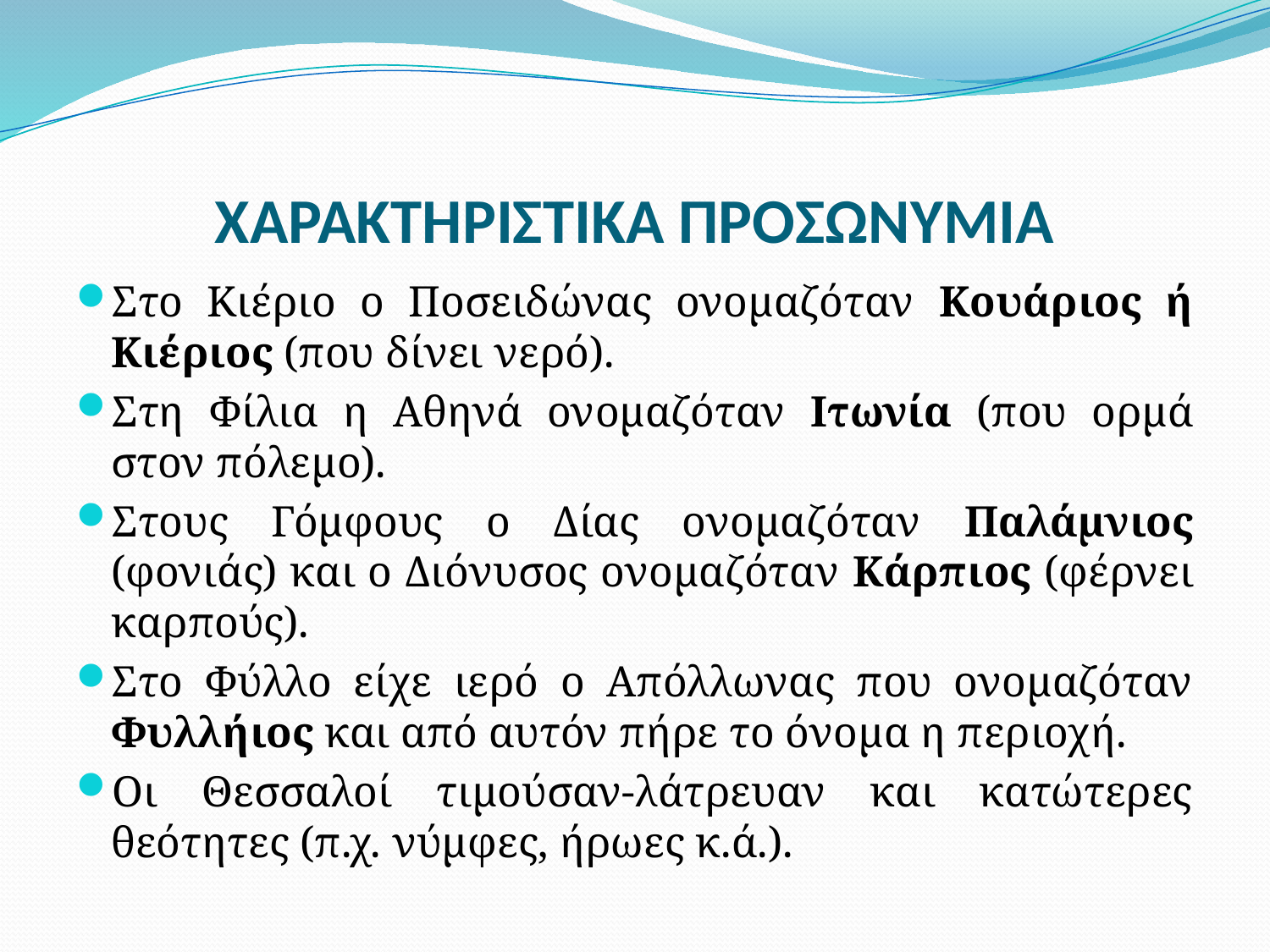

# ΧΑΡΑΚΤΗΡΙΣΤΙΚΑ ΠΡΟΣΩΝΥΜΙΑ
Στο Κιέριο ο Ποσειδώνας ονομαζόταν Κουάριος ή Κιέριος (που δίνει νερό).
Στη Φίλια η Αθηνά ονομαζόταν Ιτωνία (που ορμά στον πόλεμο).
Στους Γόμφους ο Δίας ονομαζόταν Παλάμνιος (φονιάς) και ο Διόνυσος ονομαζόταν Κάρπιος (φέρνει καρπούς).
Στο Φύλλο είχε ιερό ο Απόλλωνας που ονομαζόταν Φυλλήιος και από αυτόν πήρε το όνομα η περιοχή.
Οι Θεσσαλοί τιμούσαν-λάτρευαν και κατώτερες θεότητες (π.χ. νύμφες, ήρωες κ.ά.).